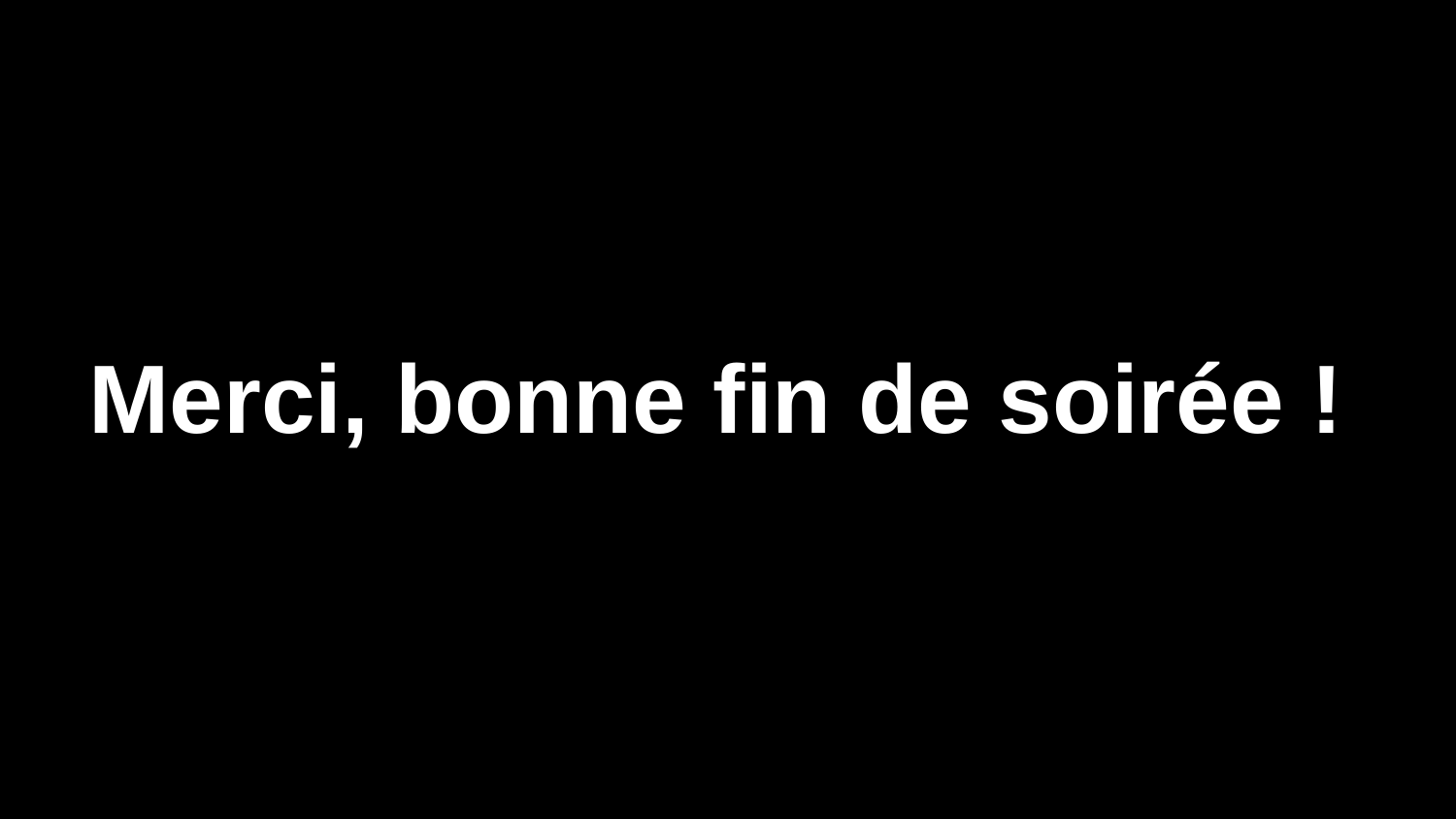

#
Merci, bonne fin de soirée !